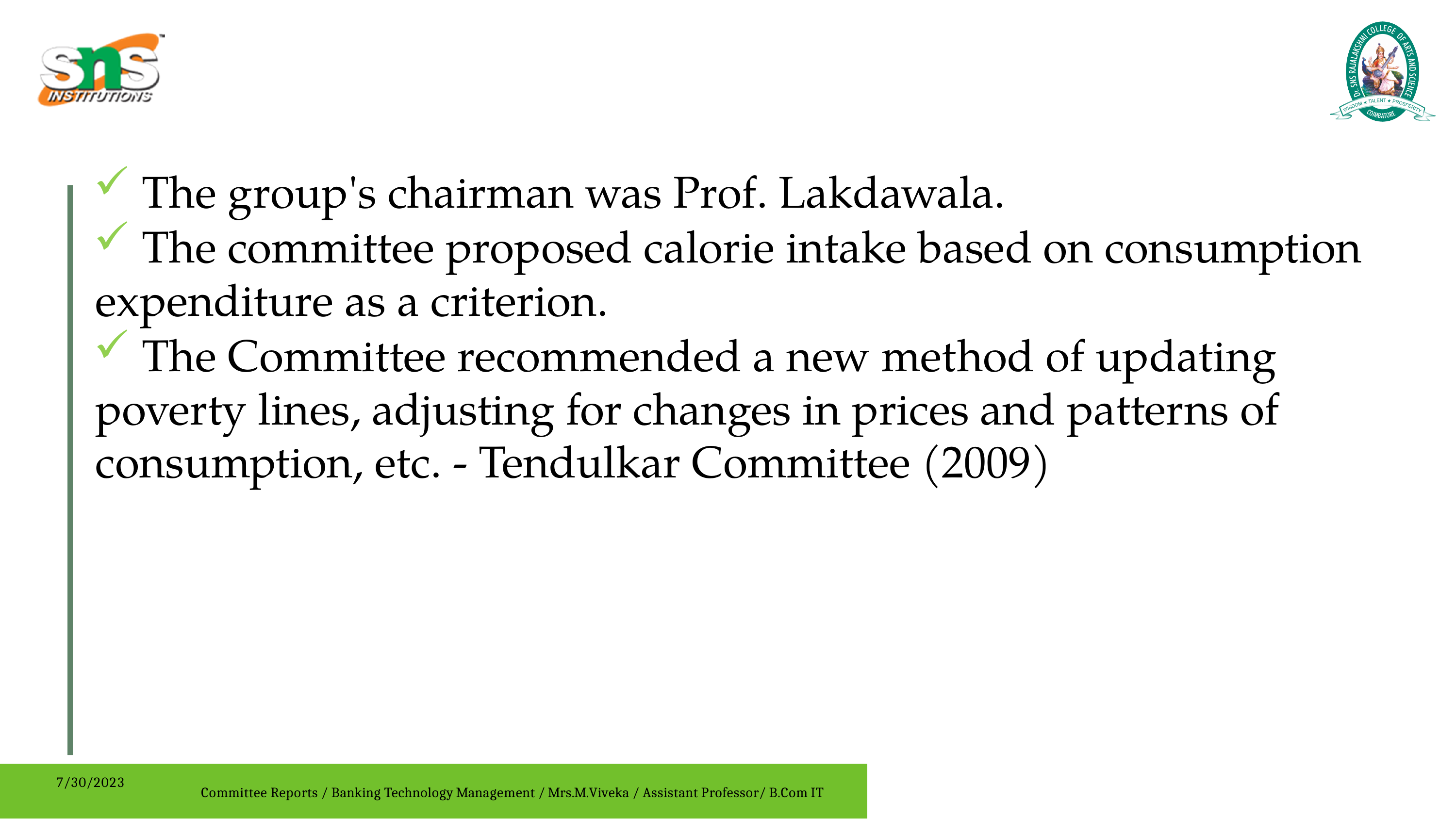

The group's chairman was Prof. Lakdawala.
 The committee proposed calorie intake based on consumption expenditure as a criterion.
 The Committee recommended a new method of updating poverty lines, adjusting for changes in prices and patterns of consumption, etc. - Tendulkar Committee (2009)

Committee Reports / Banking Technology Management / Mrs.M.Viveka / Assistant Professor/ B.Com IT
7/30/2023